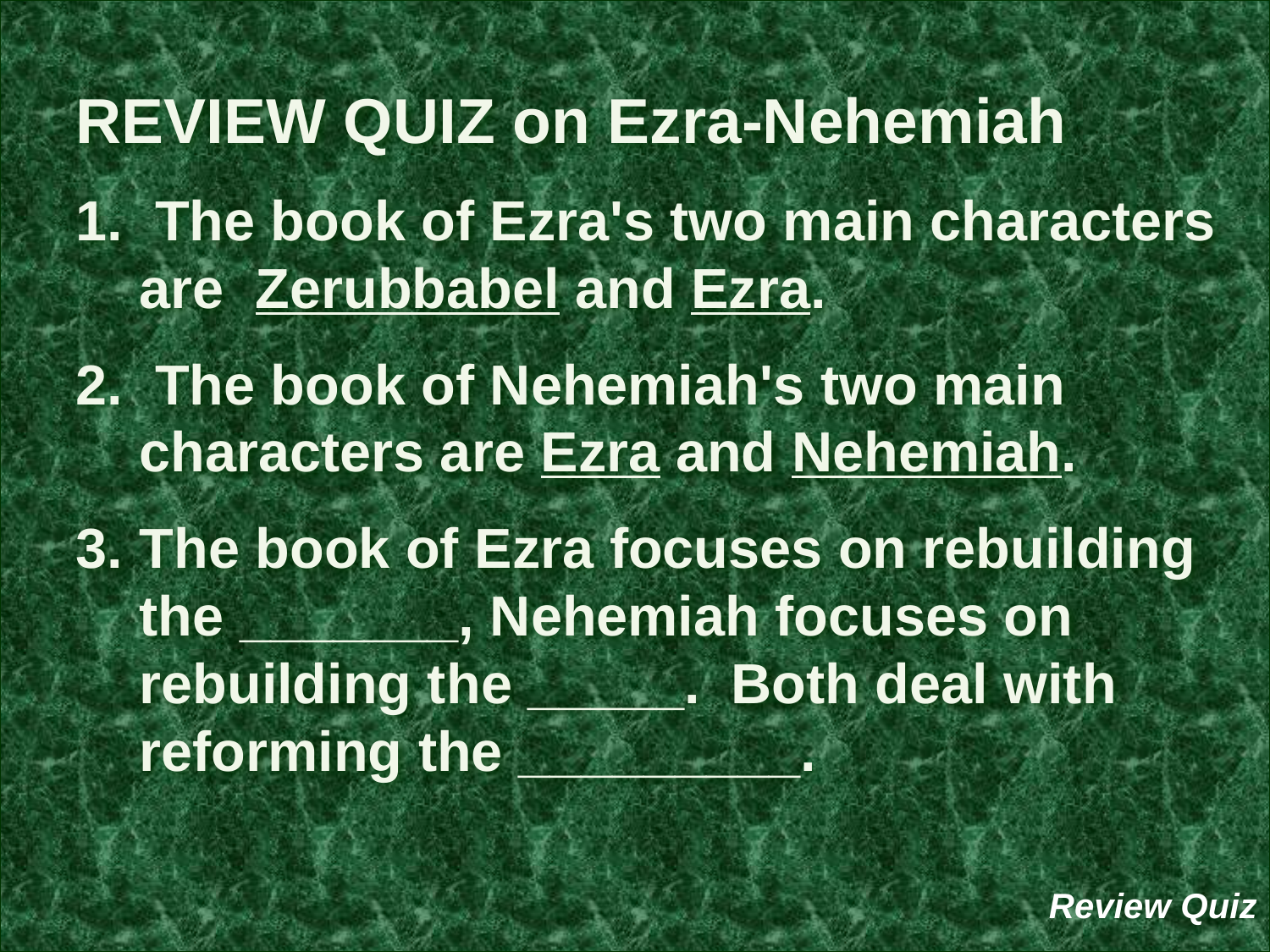

REVIEW QUIZ on Ezra-Nehemiah
 The book of Ezra's two main characters are  Zerubbabel and Ezra.
 The book of Nehemiah's two main characters are Ezra and Nehemiah.
The book of Ezra focuses on rebuilding the _______, Nehemiah focuses on rebuilding the _____.  Both deal with reforming the _________.
Review Quiz